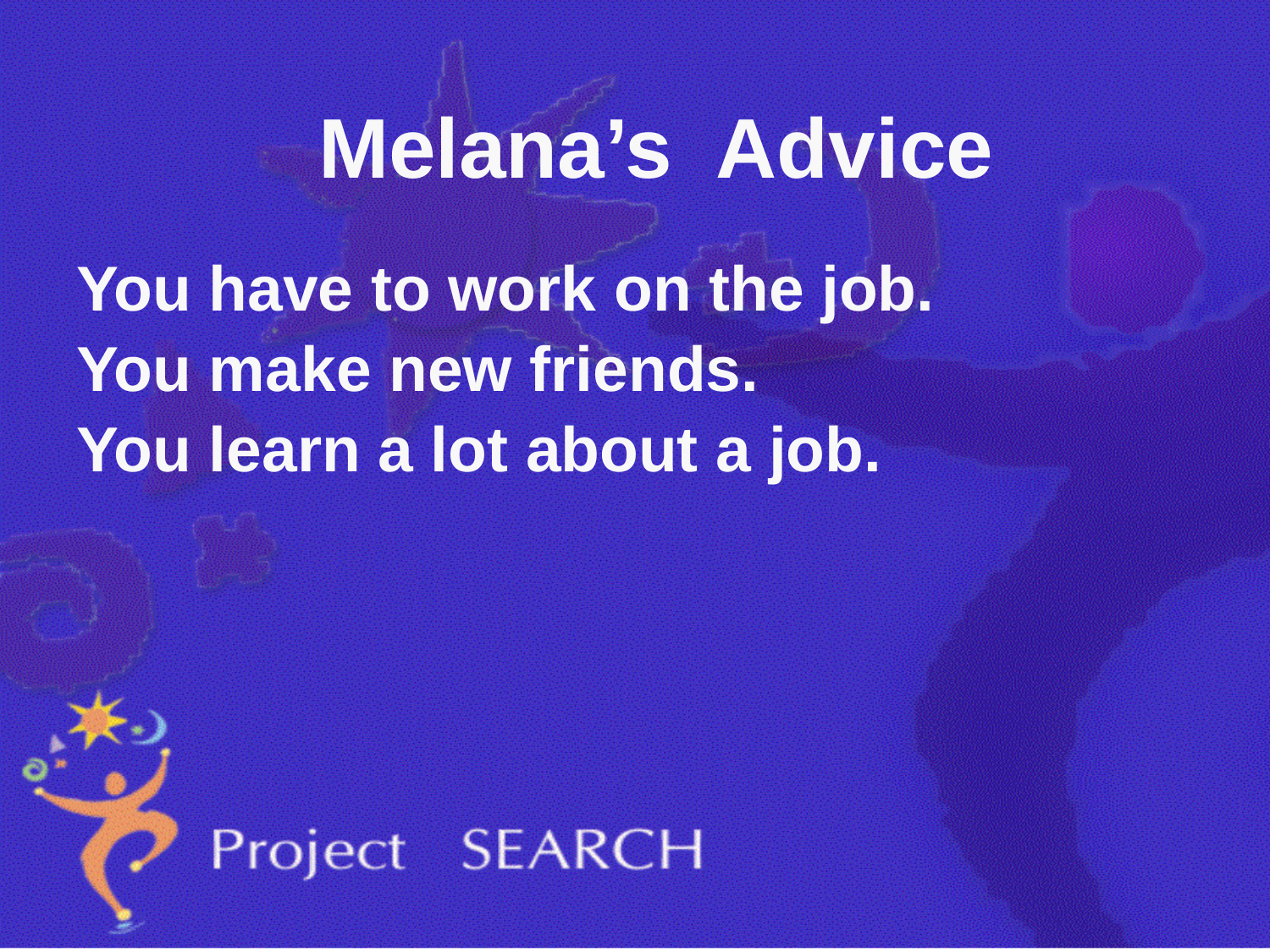

# Melana’s  Advice
You have to work on the job.
You make new friends.
You learn a lot about a job.